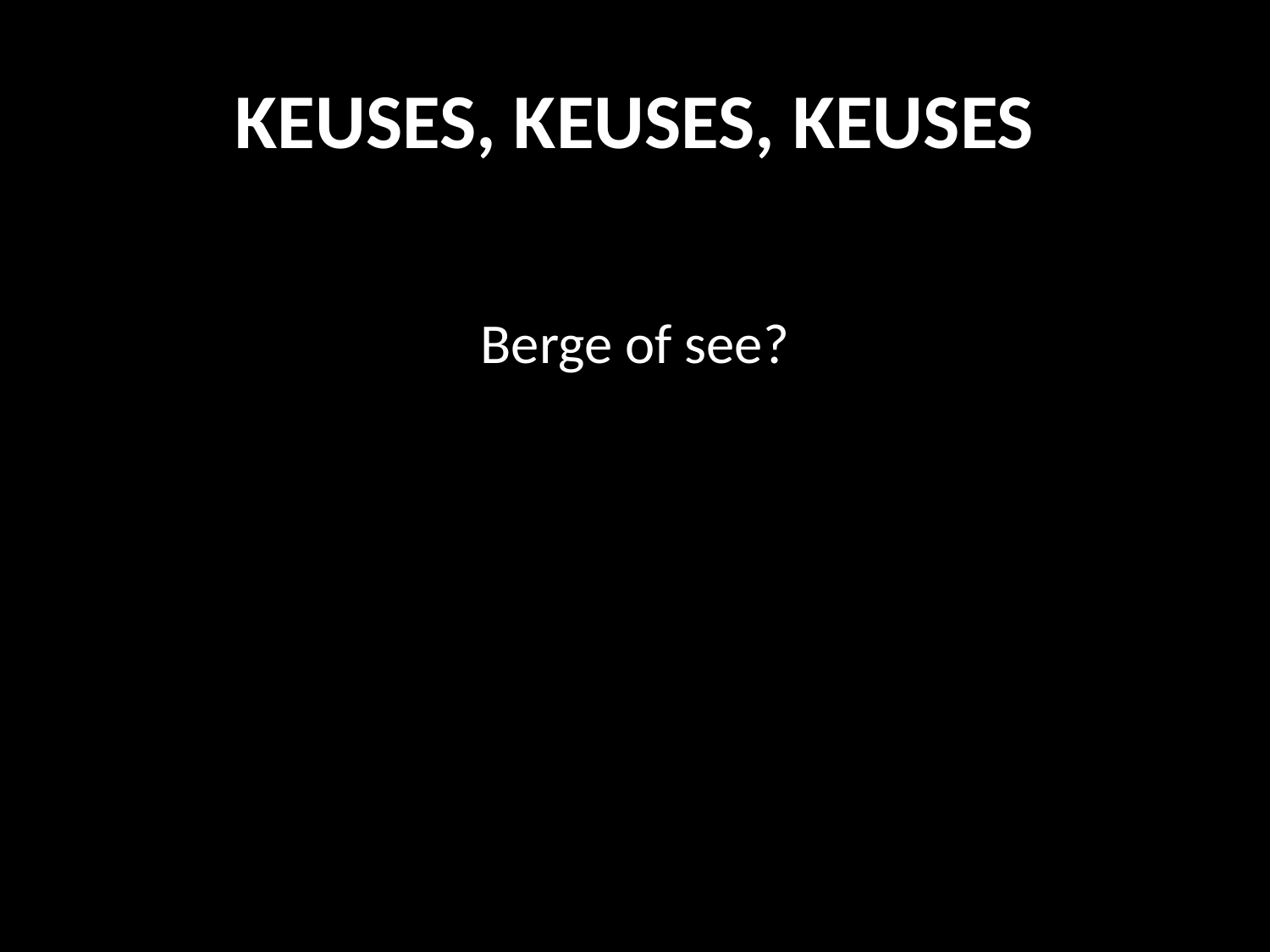

# KEUSES, KEUSES, KEUSES

Berge of see?